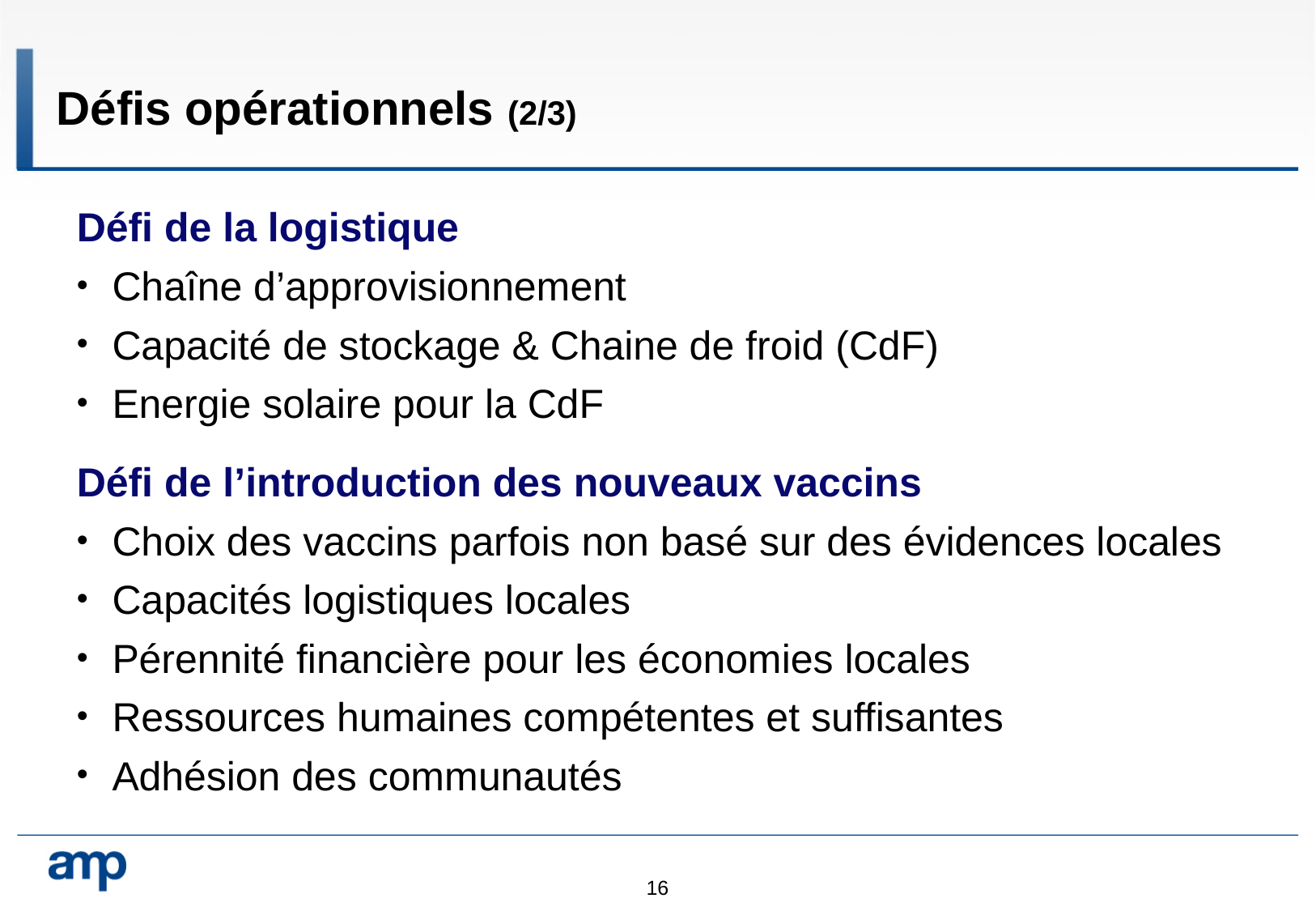

Défis opérationnels (2/3)
Défi de la logistique
Chaîne d’approvisionnement
Capacité de stockage & Chaine de froid (CdF)
Energie solaire pour la CdF
Défi de l’introduction des nouveaux vaccins
Choix des vaccins parfois non basé sur des évidences locales
Capacités logistiques locales
Pérennité financière pour les économies locales
Ressources humaines compétentes et suffisantes
Adhésion des communautés
16